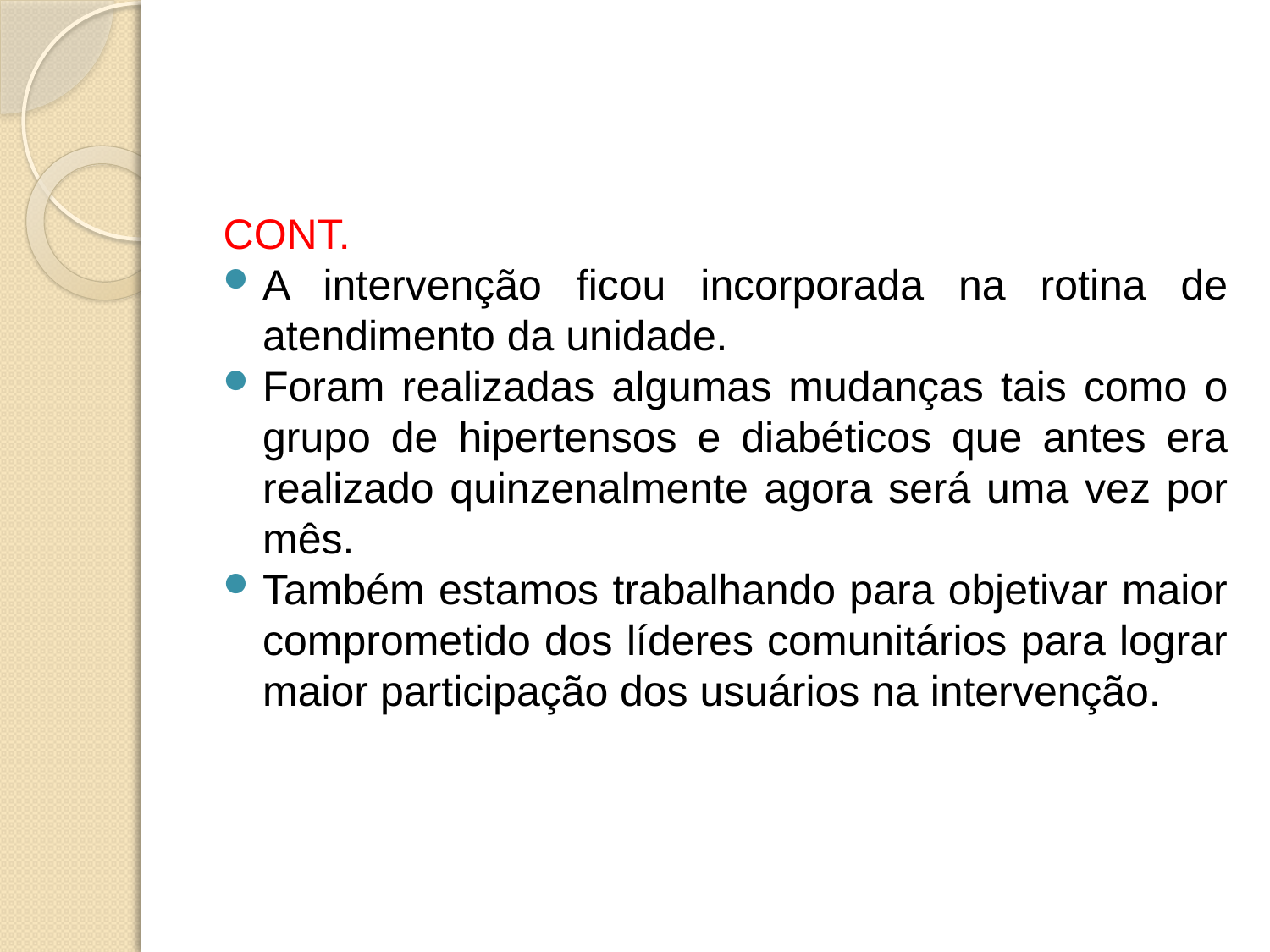

CONT.
A intervenção ficou incorporada na rotina de atendimento da unidade.
Foram realizadas algumas mudanças tais como o grupo de hipertensos e diabéticos que antes era realizado quinzenalmente agora será uma vez por mês.
Também estamos trabalhando para objetivar maior comprometido dos líderes comunitários para lograr maior participação dos usuários na intervenção.